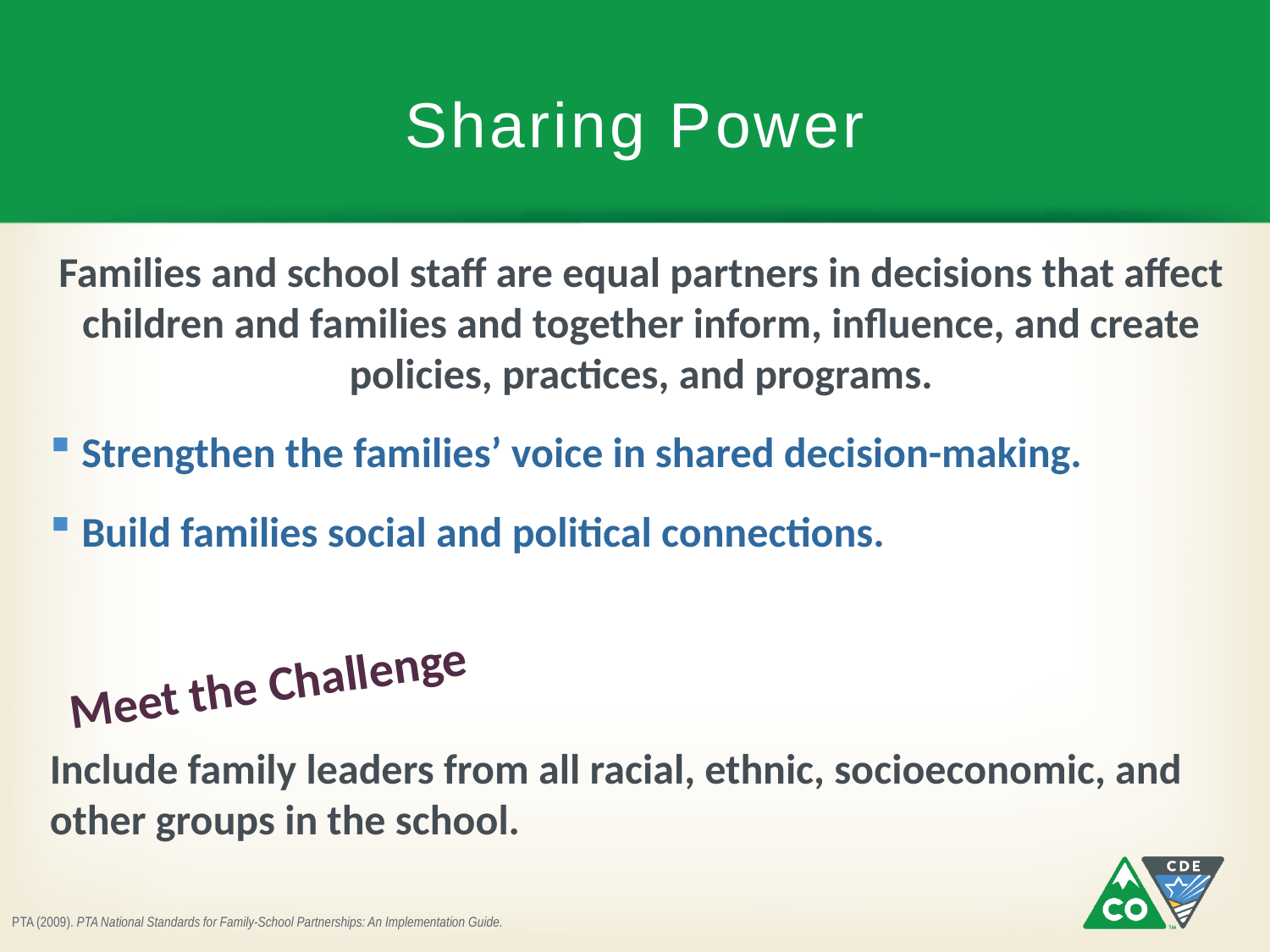

# Sharing Power
Families and school staff are equal partners in decisions that affect children and families and together inform, influence, and create policies, practices, and programs.

Strengthen the families’ voice in shared decision-making.

Build families social and political connections.

Include family leaders from all racial, ethnic, socioeconomic, and other groups in the school.

Meet the Challenge
PTA (2009). PTA National Standards for Family-School Partnerships: An Implementation Guide.